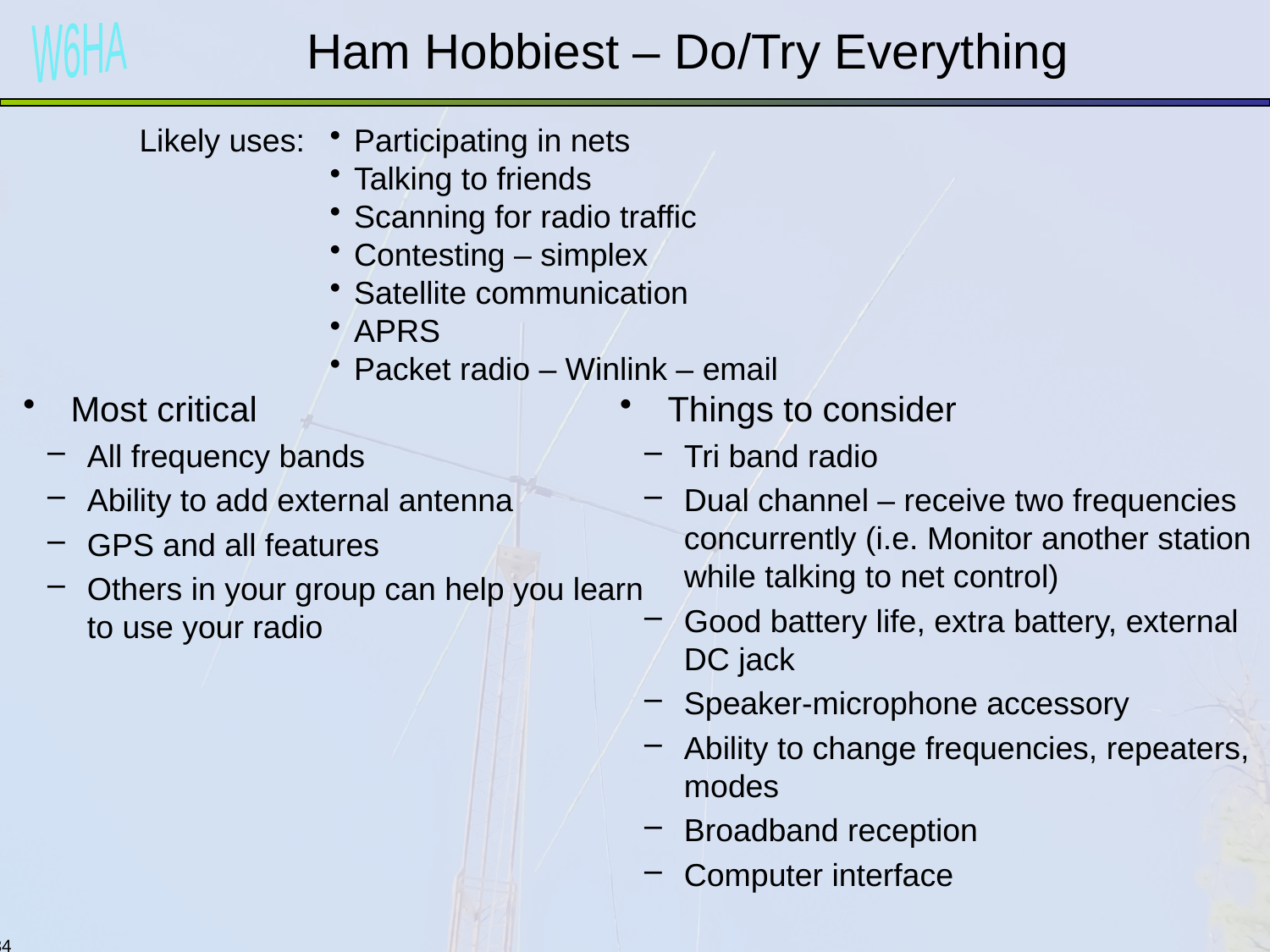

# Ham Hobbiest – Do/Try Everything
Likely uses:
Participating in nets
Talking to friends
Scanning for radio traffic
Contesting – simplex
Satellite communication
APRS
Packet radio – Winlink – email
Most critical
All frequency bands
Ability to add external antenna
GPS and all features
Others in your group can help you learn to use your radio
Things to consider
Tri band radio
Dual channel – receive two frequencies concurrently (i.e. Monitor another station while talking to net control)
Good battery life, extra battery, external DC jack
Speaker-microphone accessory
Ability to change frequencies, repeaters, modes
Broadband reception
Computer interface